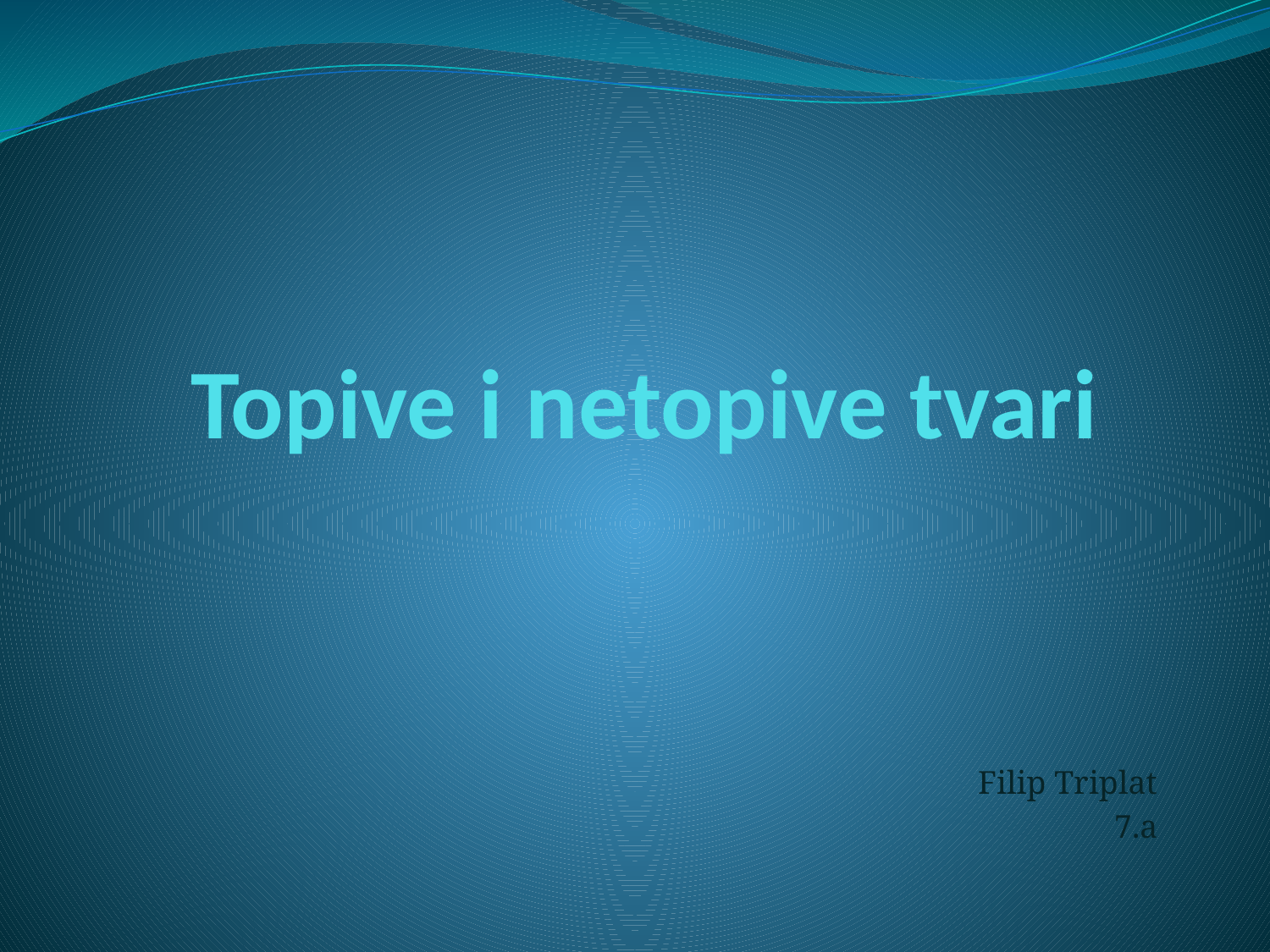

# Topive i netopive tvari
Filip Triplat
7.a